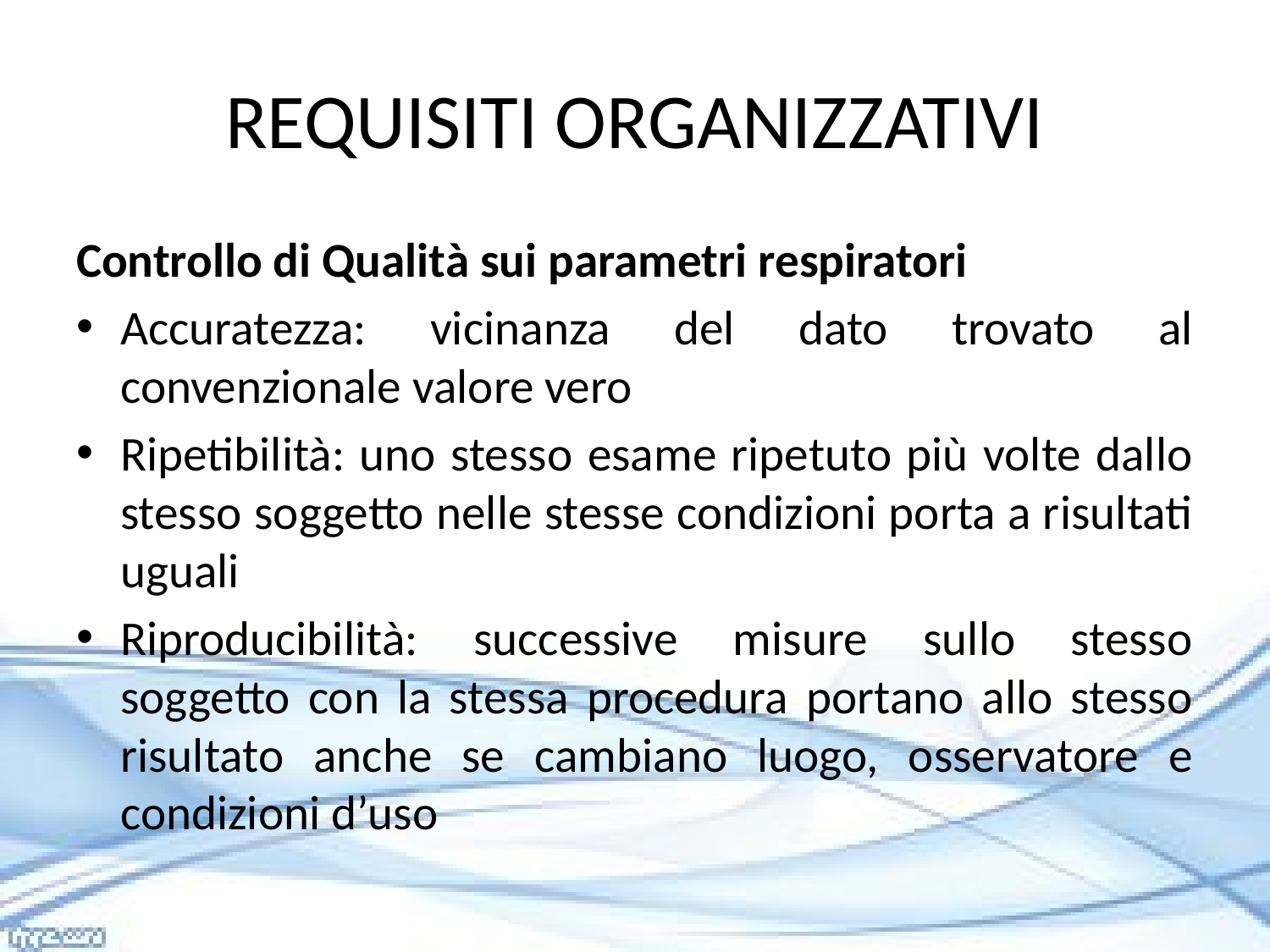

# REQUISITI ORGANIZZATIVI
Controllo di Qualità sui parametri respiratori
Accuratezza: vicinanza del dato trovato al convenzionale valore vero
Ripetibilità: uno stesso esame ripetuto più volte dallo stesso soggetto nelle stesse condizioni porta a risultati uguali
Riproducibilità: successive misure sullo stesso soggetto con la stessa procedura portano allo stesso risultato anche se cambiano luogo, osservatore e condizioni d’uso